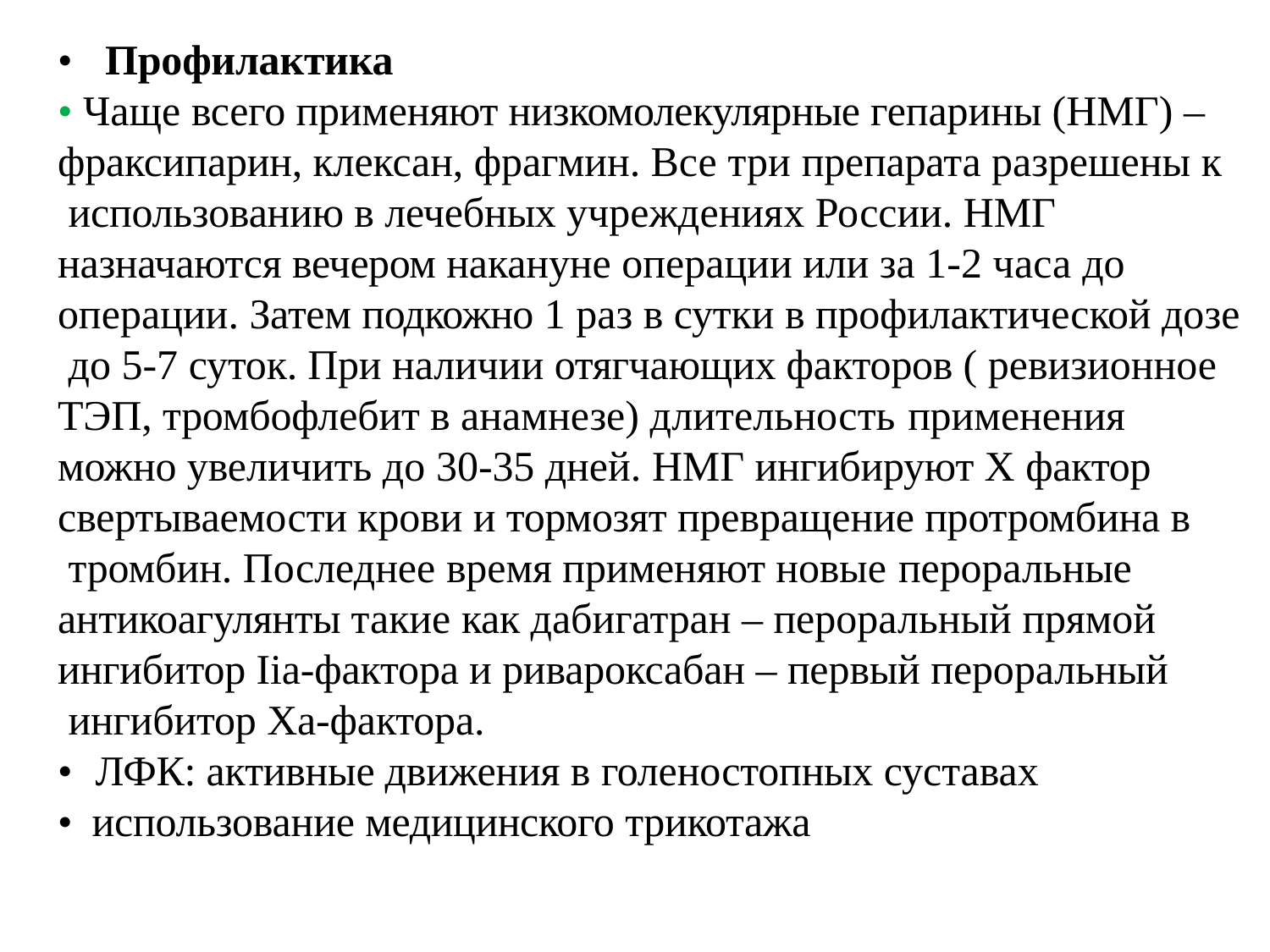

•	Профилактика
• Чаще всего применяют низкомолекулярные гепарины (НМГ) –  фраксипарин, клексан, фрагмин. Все три препарата разрешены к  использованию в лечебных учреждениях России. НМГ
назначаются вечером накануне операции или за 1-2 часа до  операции. Затем подкожно 1 раз в сутки в профилактической дозе  до 5-7 суток. При наличии отягчающих факторов ( ревизионное  ТЭП, тромбофлебит в анамнезе) длительность применения
можно увеличить до 30-35 дней. НМГ ингибируют Х фактор
свертываемости крови и тормозят превращение протромбина в  тромбин. Последнее время применяют новые пероральные
антикоагулянты такие как дабигатран – пероральный прямой  ингибитор Iiа-фактора и ривароксабан – первый пероральный  ингибитор Ха-фактора.
•	ЛФК: активные движения в голеностопных суставах
•	использование медицинского трикотажа